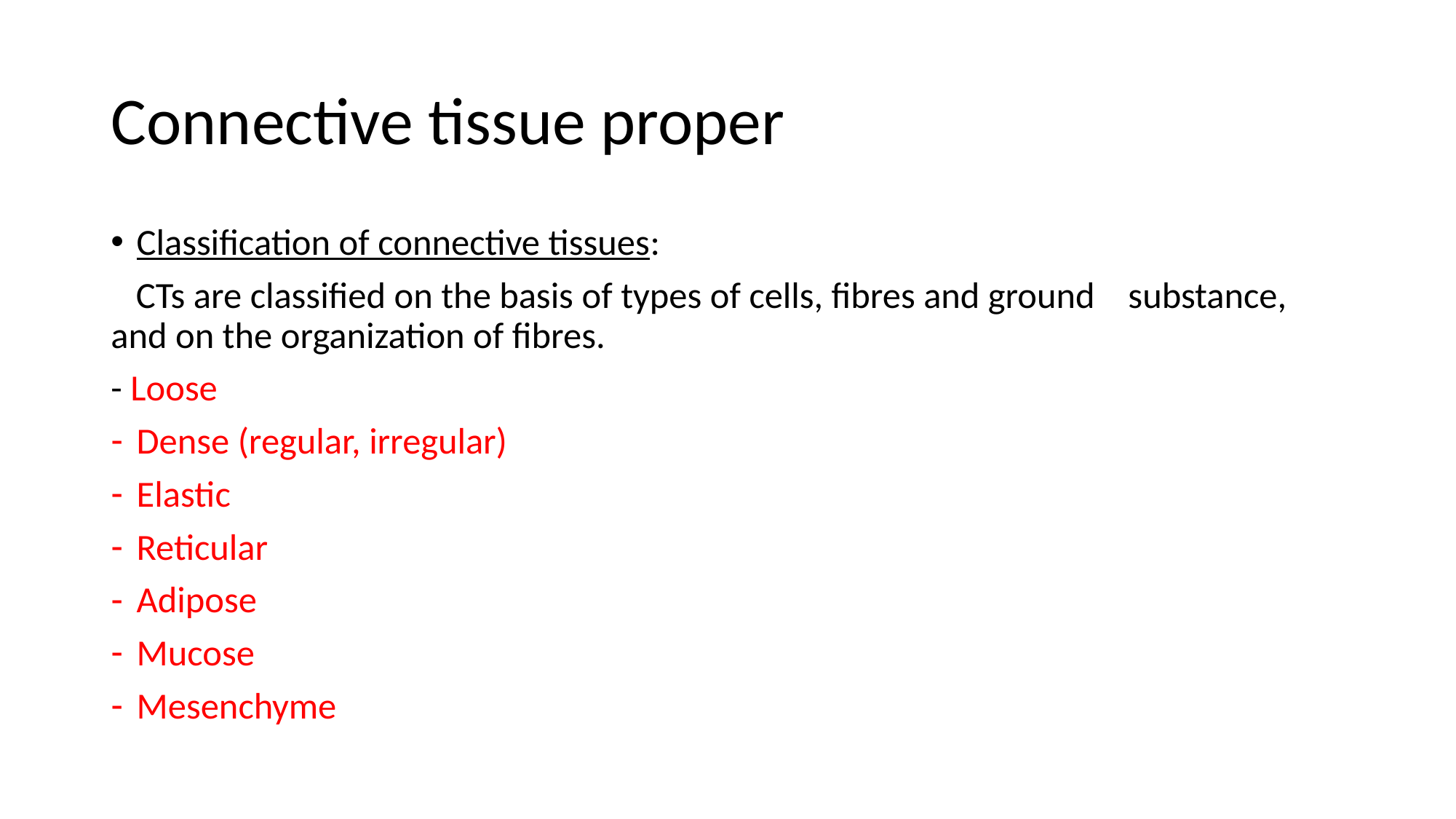

# Connective tissue proper
Classification of connective tissues:
   CTs are classified on the basis of types of cells, fibres and ground    substance, and on the organization of fibres.
- Loose
Dense (regular, irregular)
Elastic
Reticular
Adipose
Mucose
Mesenchyme